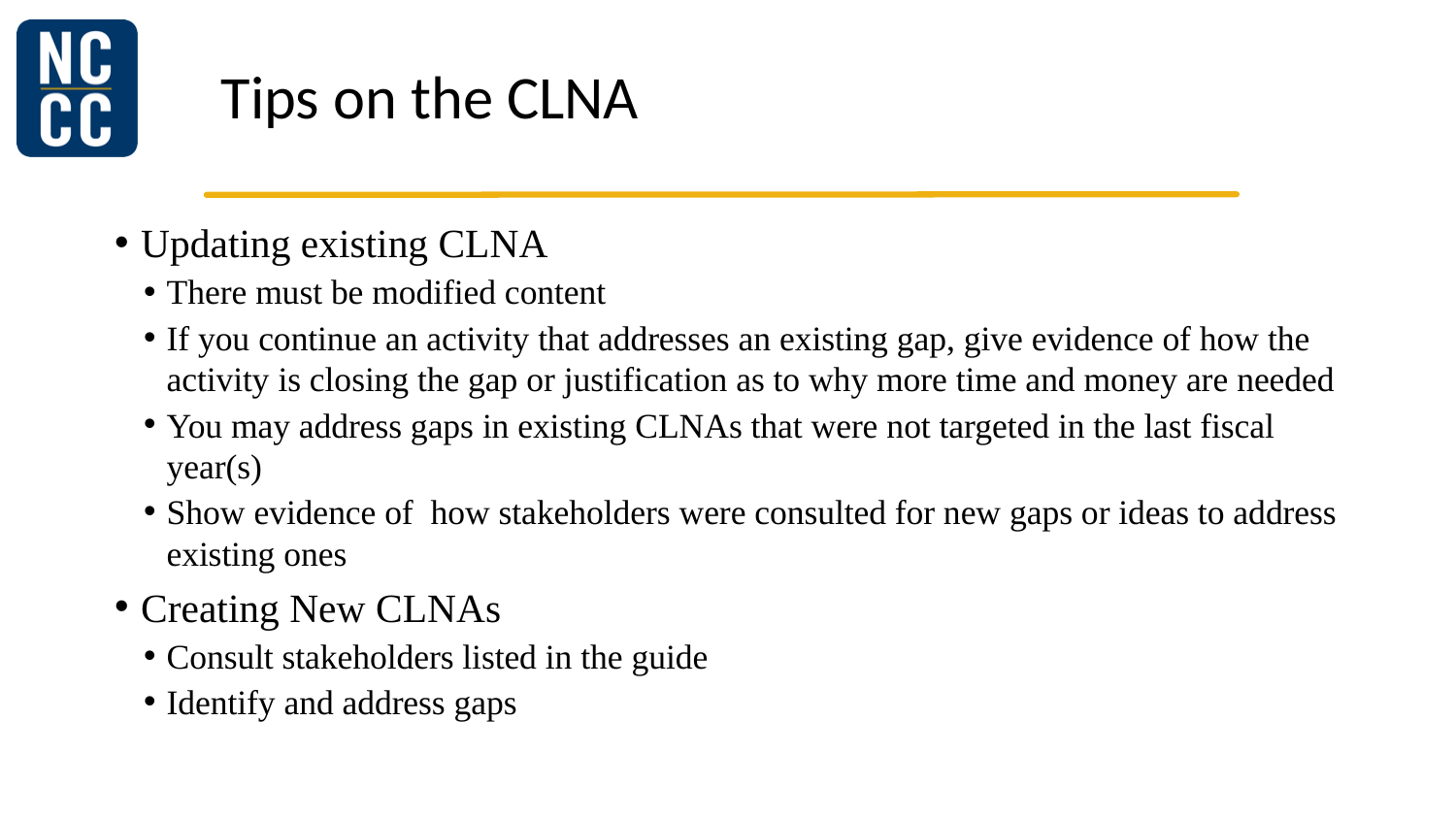

# Tips on the CLNA
Updating existing CLNA
There must be modified content
If you continue an activity that addresses an existing gap, give evidence of how the activity is closing the gap or justification as to why more time and money are needed
You may address gaps in existing CLNAs that were not targeted in the last fiscal year(s)
Show evidence of  how stakeholders were consulted for new gaps or ideas to address existing ones
Creating New CLNAs
Consult stakeholders listed in the guide
Identify and address gaps